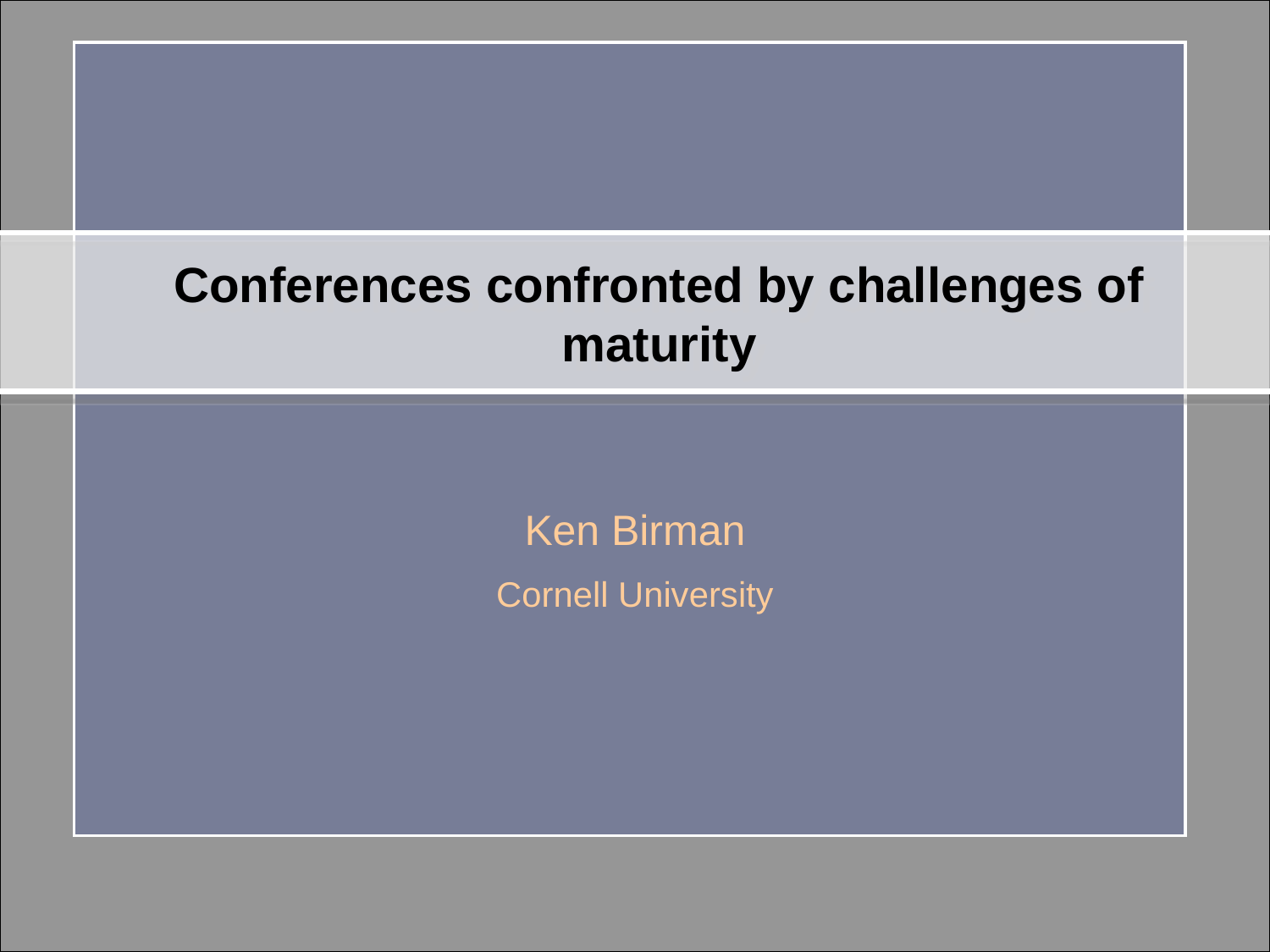

Conferences confronted by challenges of maturity
Ken Birman
Cornell University